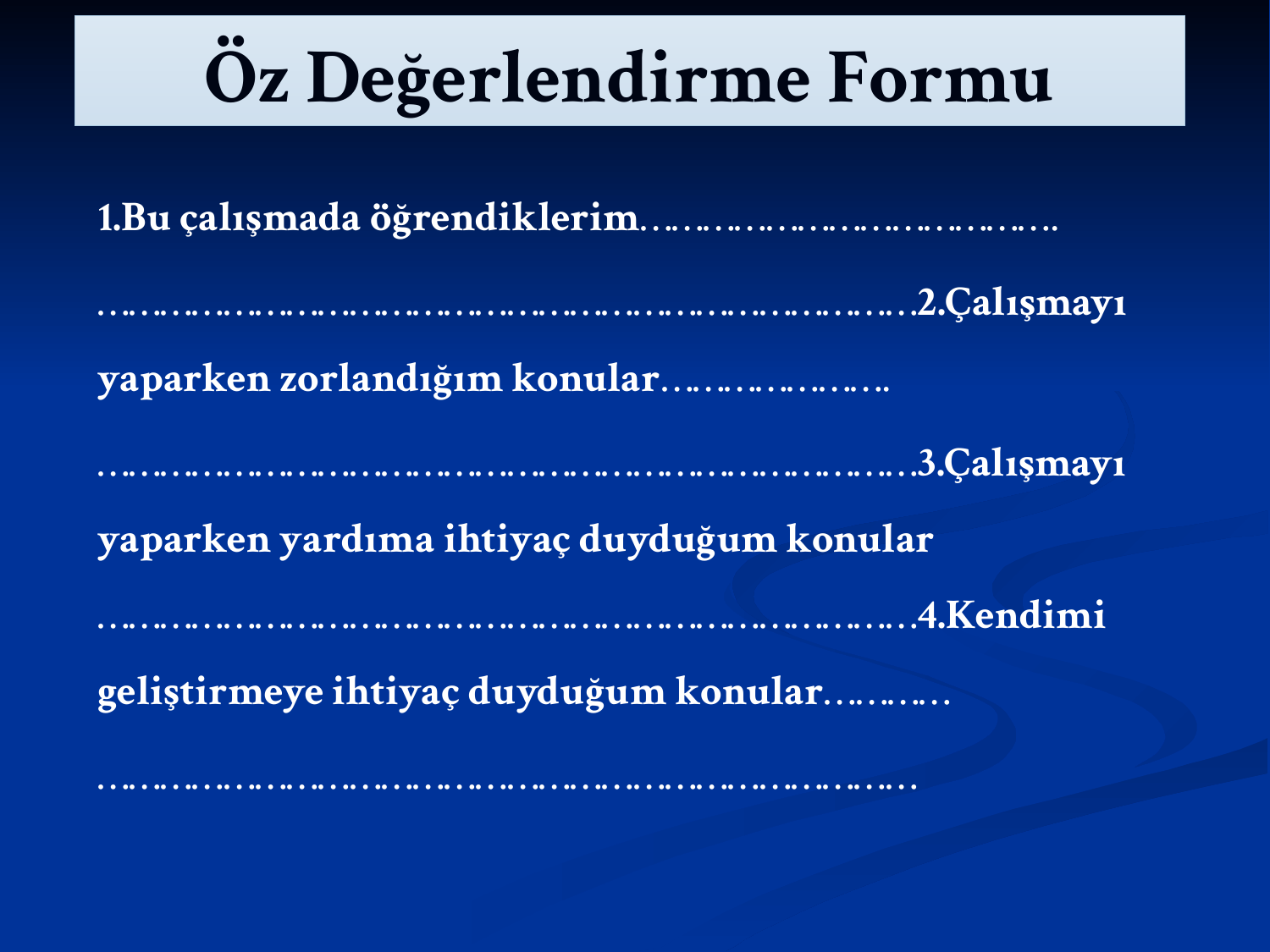

Öz Değerlendirme Formu
1.Bu çalışmada öğrendiklerim………………………………….
……………………………………………………………………2.Çalışmayı yaparken zorlandığım konular………………….
……………………………………………………………………3.Çalışmayı yaparken yardıma ihtiyaç duyduğum konular ……………………………………………………………………4.Kendimi geliştirmeye ihtiyaç duyduğum konular…………
……………………………………………………………………